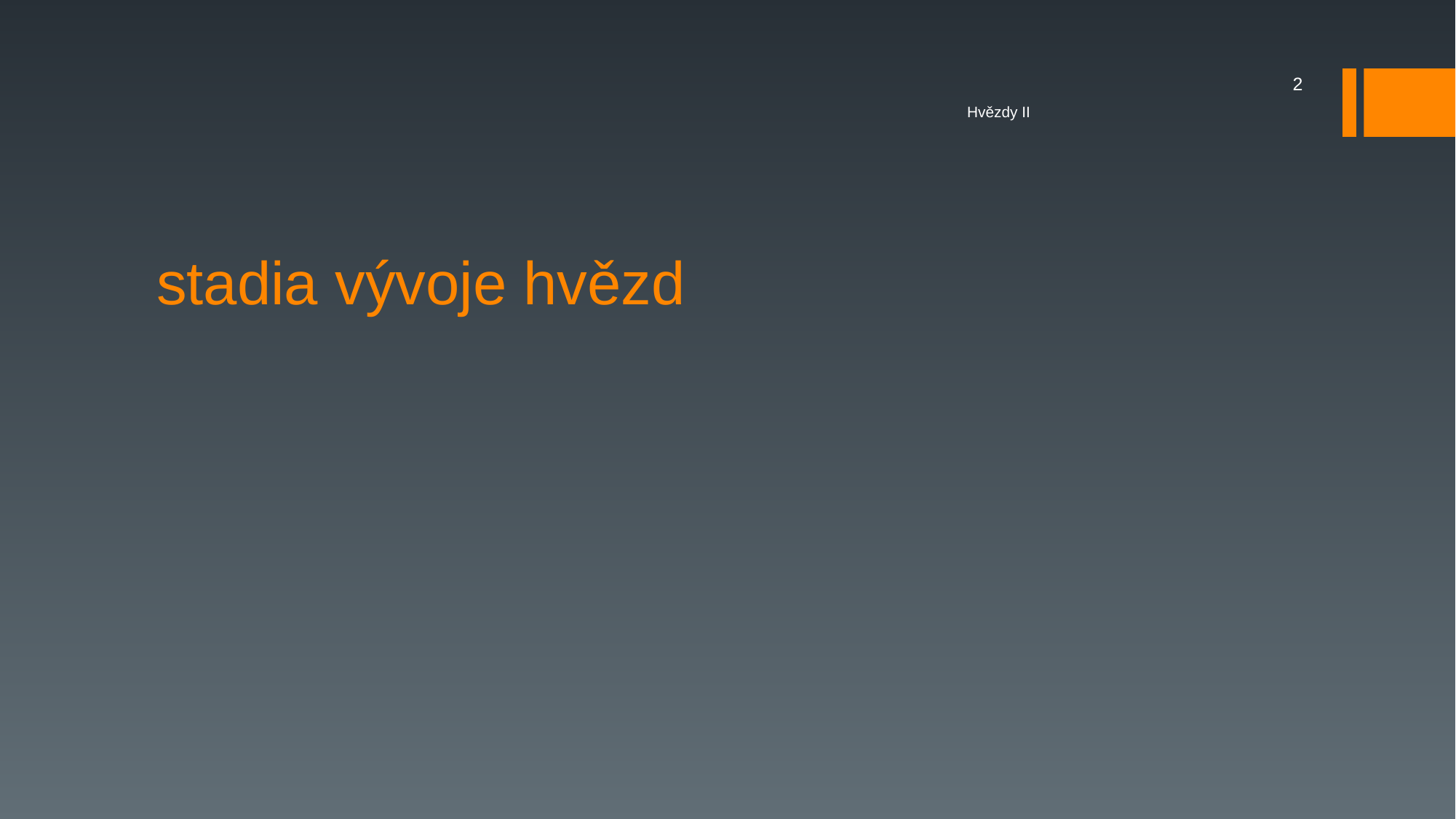

2
Hvězdy II
# stadia vývoje hvězd